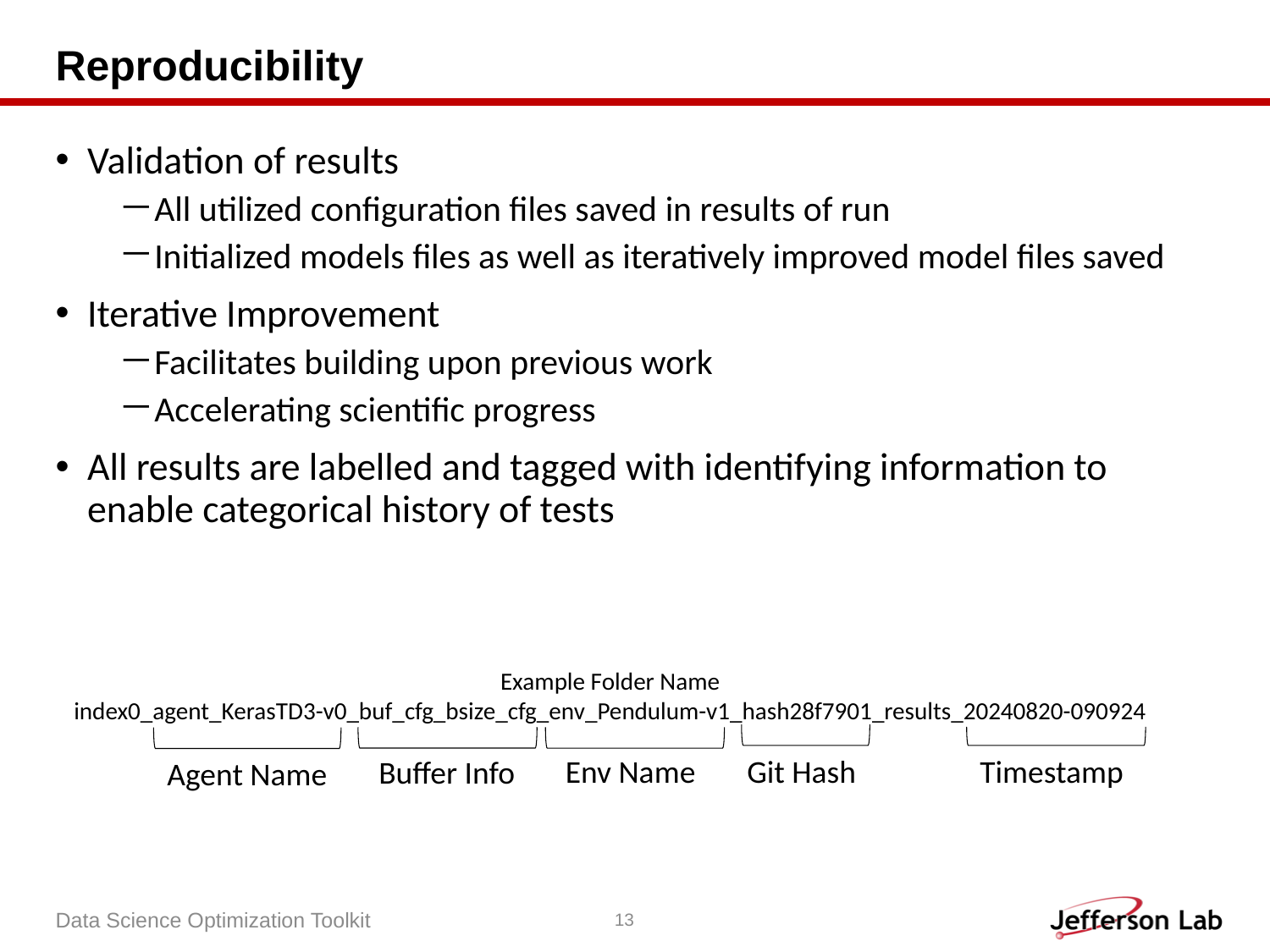

# Reproducibility
Validation of results
All utilized configuration files saved in results of run
Initialized models files as well as iteratively improved model files saved
Iterative Improvement
Facilitates building upon previous work
Accelerating scientific progress
All results are labelled and tagged with identifying information to enable categorical history of tests

Example Folder Name
index0_agent_KerasTD3-v0_buf_cfg_bsize_cfg_env_Pendulum-v1_hash28f7901_results_20240820-090924

Env Name
Git Hash
Timestamp
Buffer Info
Agent Name
Data Science Optimization Toolkit
13